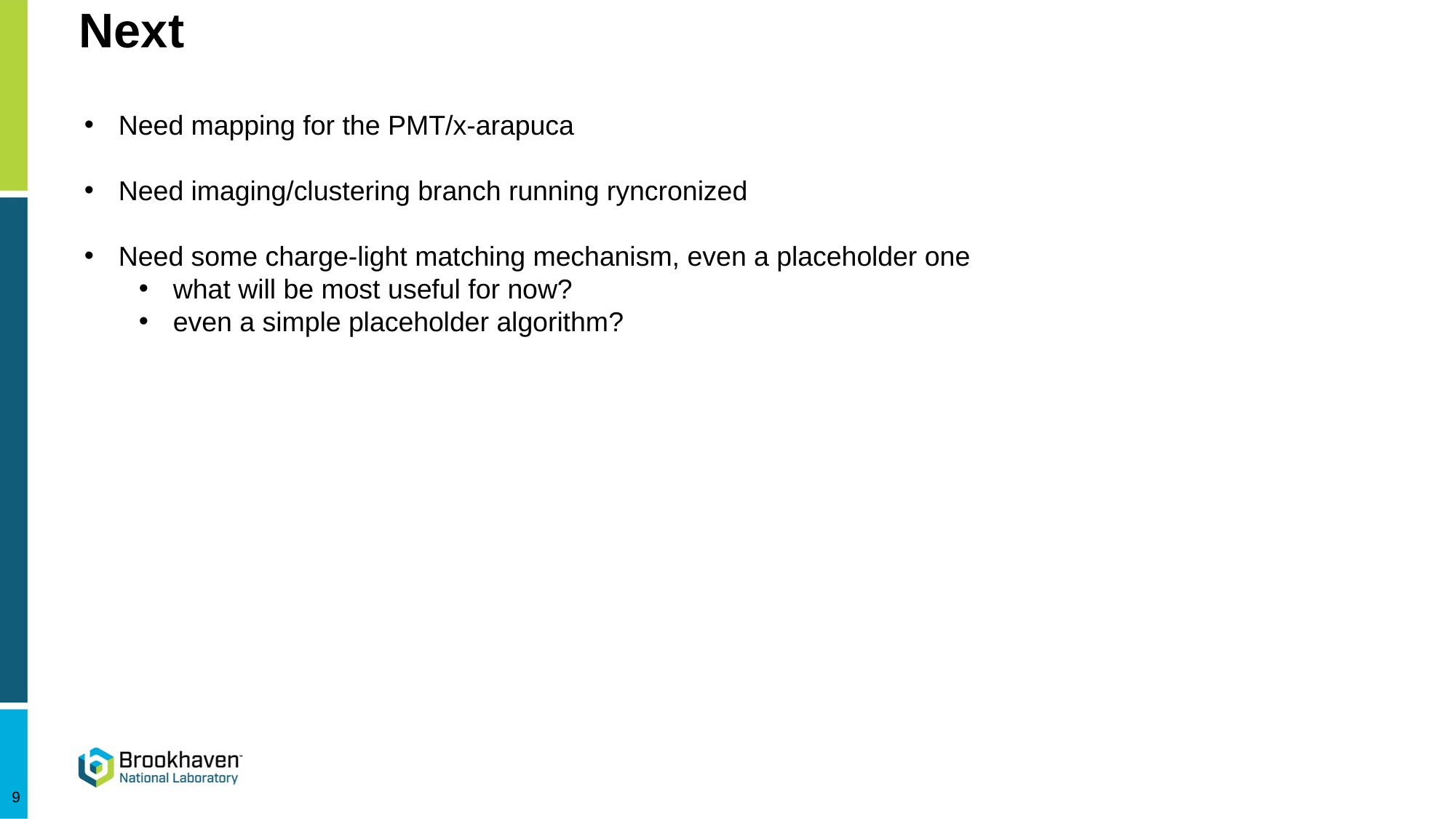

# Next
Need mapping for the PMT/x-arapuca

Need imaging/clustering branch running ryncronized

Need some charge-light matching mechanism, even a placeholder one
what will be most useful for now?
even a simple placeholder algorithm?
9